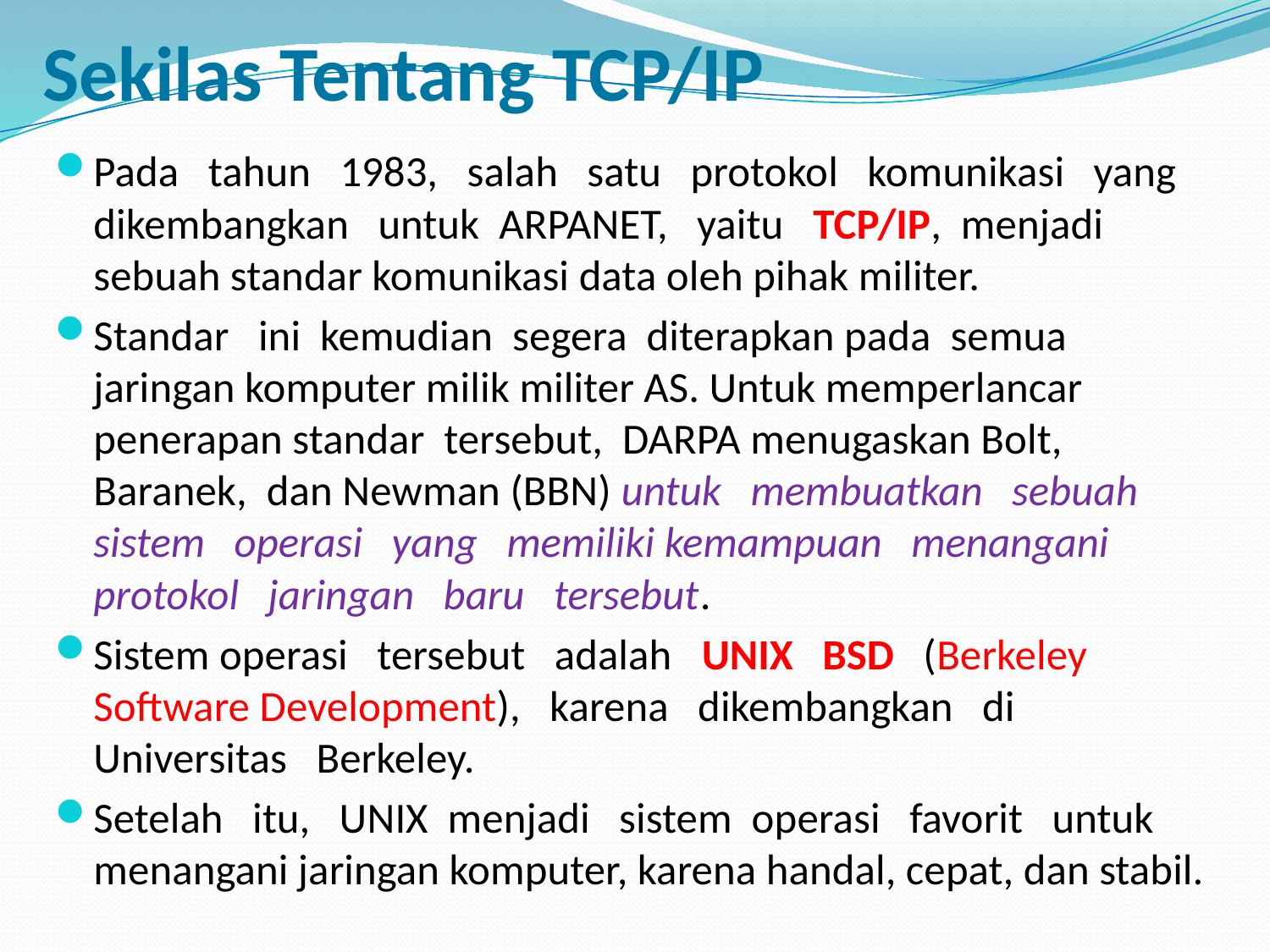

# Sekilas Tentang TCP/IP
Pada   tahun   1983,   salah   satu   protokol   komunikasi   yang dikembangkan   untuk  ARPANET,   yaitu   TCP/IP,  menjadi   sebuah standar komunikasi data oleh pihak militer.
Standar   ini  kemudian  segera  diterapkan pada  semua  jaringan komputer milik militer AS. Untuk memperlancar penerapan standar  tersebut,  DARPA menugaskan Bolt, Baranek,  dan Newman (BBN) untuk   membuatkan   sebuah   sistem   operasi   yang   memiliki kemampuan   menangani   protokol   jaringan   baru   tersebut.
Sistem operasi   tersebut   adalah   UNIX   BSD   (Berkeley   Software Development),   karena   dikembangkan   di   Universitas   Berkeley.
Setelah   itu,   UNIX  menjadi   sistem  operasi   favorit   untuk  menangani jaringan komputer, karena handal, cepat, dan stabil.